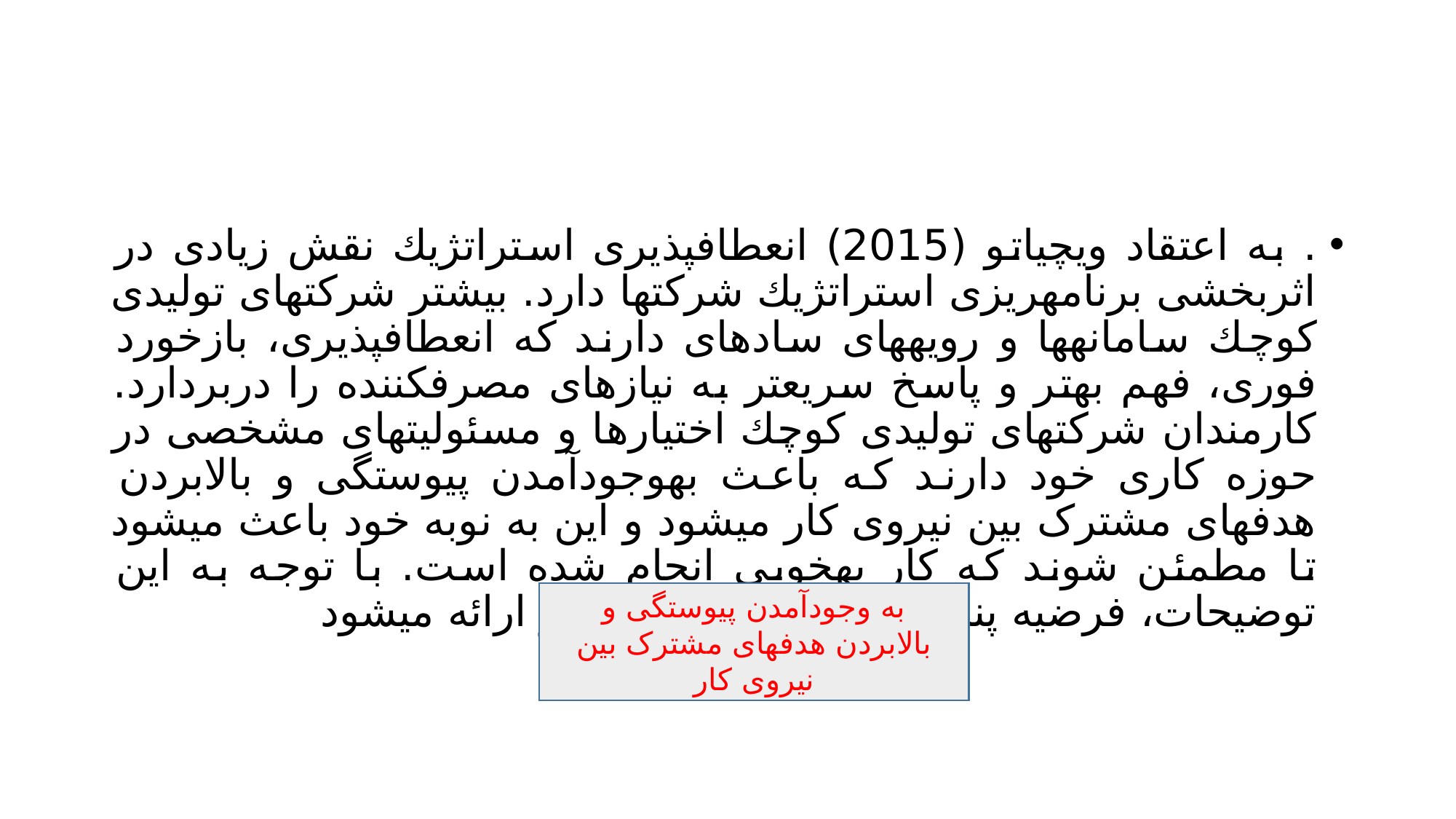

#
. به اعتقاد ويچیاتو (2015) انعطافپذيری استراتژيك نقش زيادی در اثربخشی برنامهريزی استراتژيك شركتها دارد. بیشتر شركتهای تولیدی كوچك سامانهها و رويههای سادهای دارند كه انعطافپذيری، بازخورد فوری، فهم بهتر و پاسخ سريعتر به نیازهای مصرفكننده را دربردارد. كارمندان شركتهای تولیدی كوچك اختیارها و مسئولیتهای مشخصی در حوزه كاری خود دارند كه باعث بهوجودآمدن پیوستگی و بالابردن هدفهای مشترک بین نیروی كار میشود و اين به نوبه خود باعث میشود تا مطمئن شوند كه كار بهخوبی انجام شده است. با توجه به اين توضیحات، فرضیه پنجم پژوهش بهصورت زير ارائه میشود

به وجودآمدن پیوستگی و بالابردن هدفهای مشترک بین نیروی كار